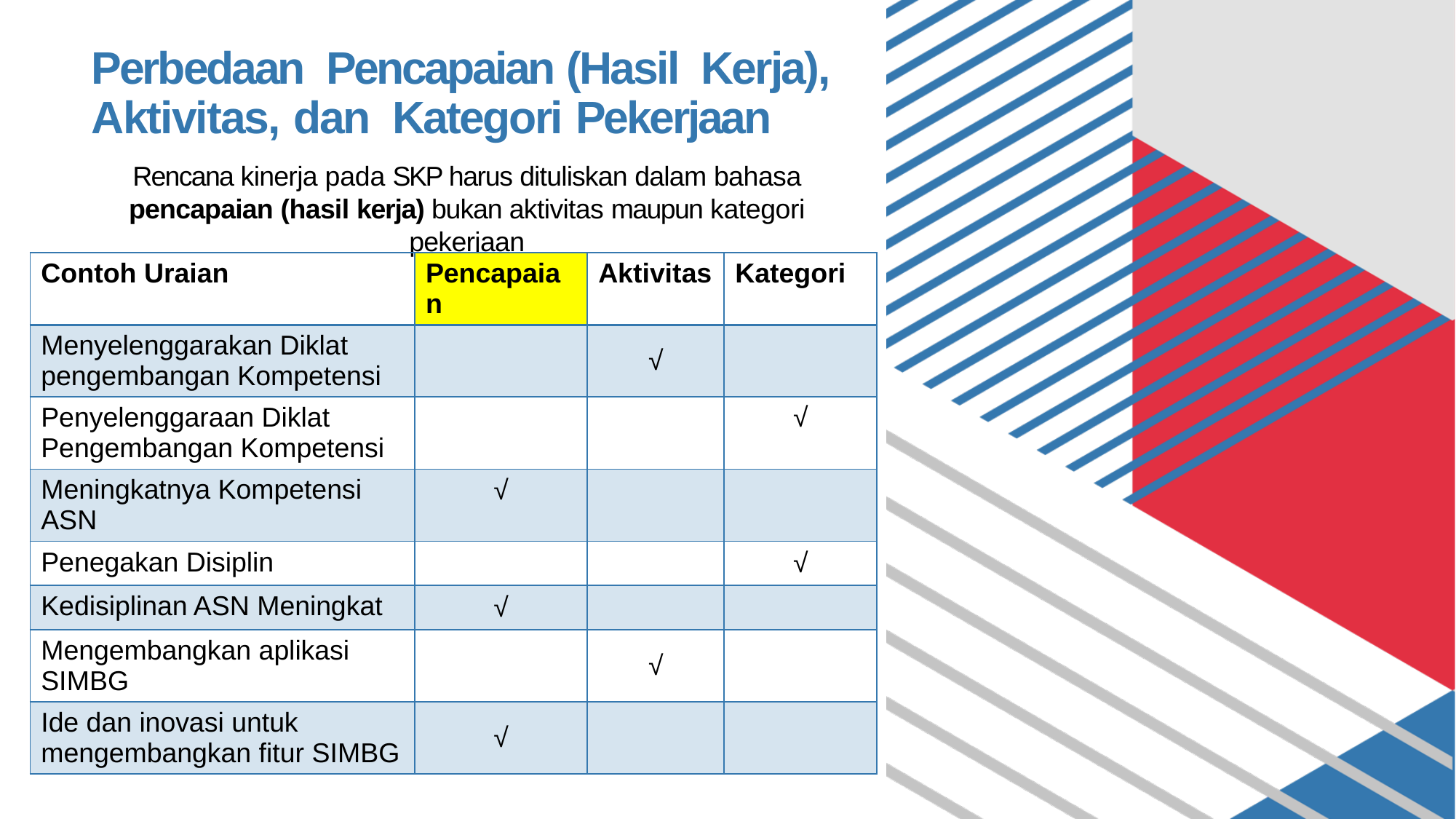

# Perbedaan  Pencapaian (Hasil  Kerja), Aktivitas, dan  Kategori Pekerjaan
Rencana kinerja pada SKP harus dituliskan dalam bahasa pencapaian (hasil kerja) bukan aktivitas maupun kategori pekerjaan
| Contoh Uraian | Pencapaian | Aktivitas | Kategori |
| --- | --- | --- | --- |
| Menyelenggarakan Diklat pengembangan Kompetensi |  | √ |  |
| Penyelenggaraan Diklat Pengembangan Kompetensi |  |  | √ |
| Meningkatnya Kompetensi ASN | √ |  |  |
| Penegakan Disiplin |  |  | √ |
| Kedisiplinan ASN Meningkat | √ |  |  |
| Mengembangkan aplikasi SIMBG |  | √ |  |
| Ide dan inovasi untuk mengembangkan fitur SIMBG | √ |  |  |